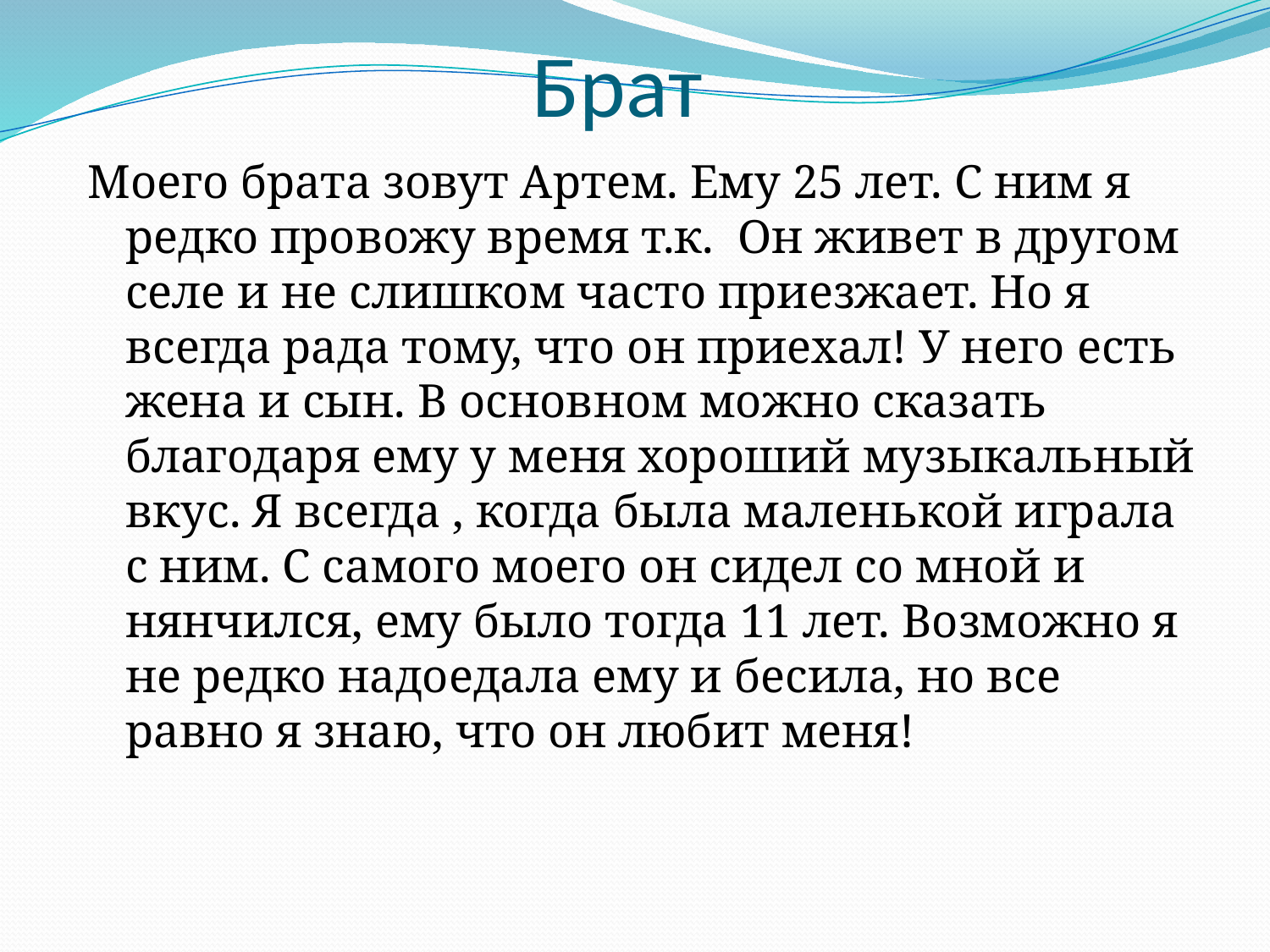

# Брат
Моего брата зовут Артем. Ему 25 лет. С ним я редко провожу время т.к.  Он живет в другом селе и не слишком часто приезжает. Но я  всегда рада тому, что он приехал! У него есть жена и сын. В основном можно сказать благодаря ему у меня хороший музыкальный вкус. Я всегда , когда была маленькой играла с ним. С самого моего он сидел со мной и нянчился, ему было тогда 11 лет. Возможно я не редко надоедала ему и бесила, но все равно я знаю, что он любит меня!